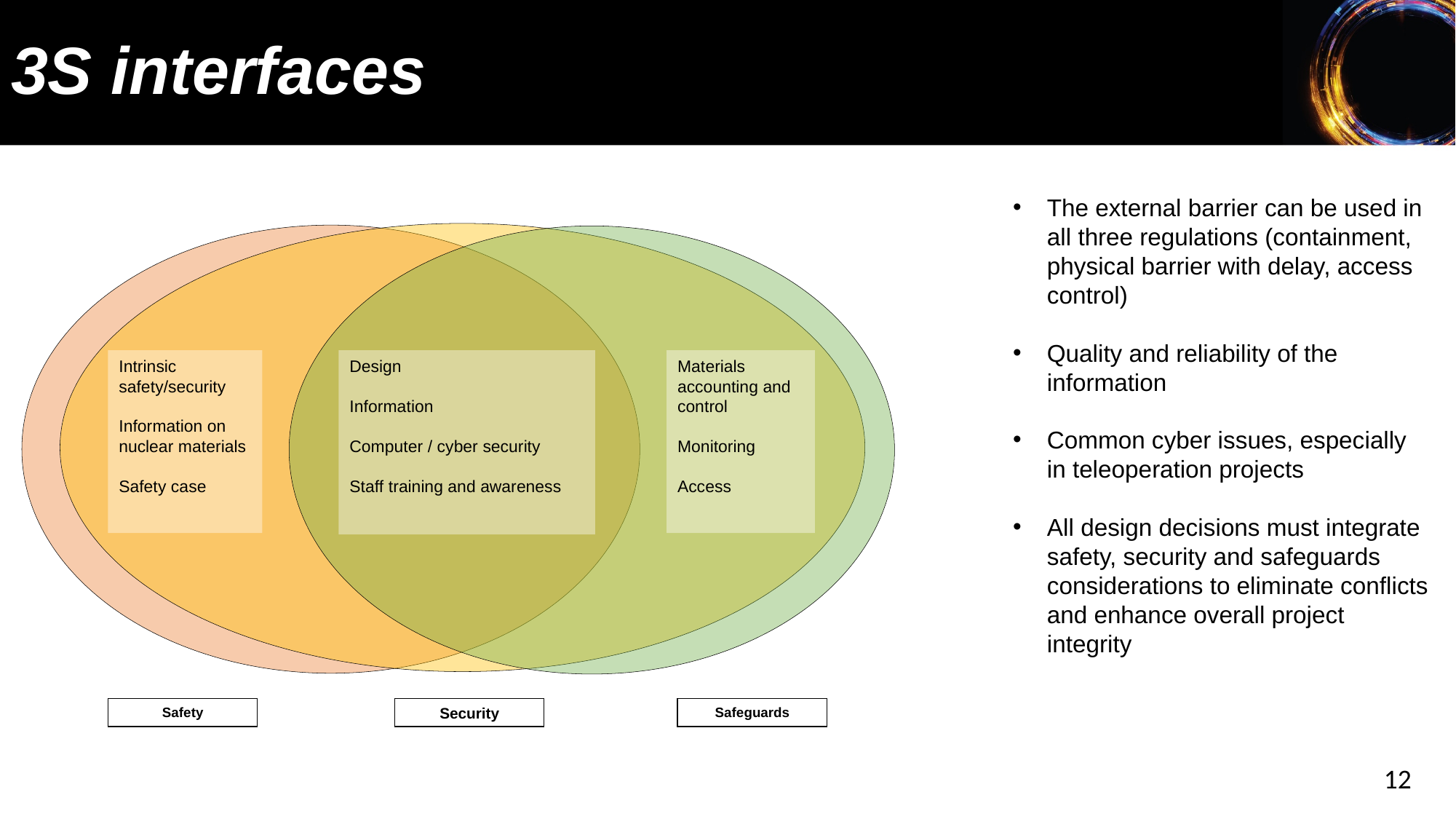

3S interfaces
The external barrier can be used in all three regulations (containment, physical barrier with delay, access control)

Quality and reliability of the information

Common cyber issues, especially in teleoperation projects

All design decisions must integrate safety, security and safeguards considerations to eliminate conflicts and enhance overall project integrity

Intrinsic safety/security

Information on nuclear materials

Safety case
Design

Information

Computer / cyber security

Staff training and awareness
Materials accounting and control

Monitoring

Access
Safety
Security
Safeguards
12